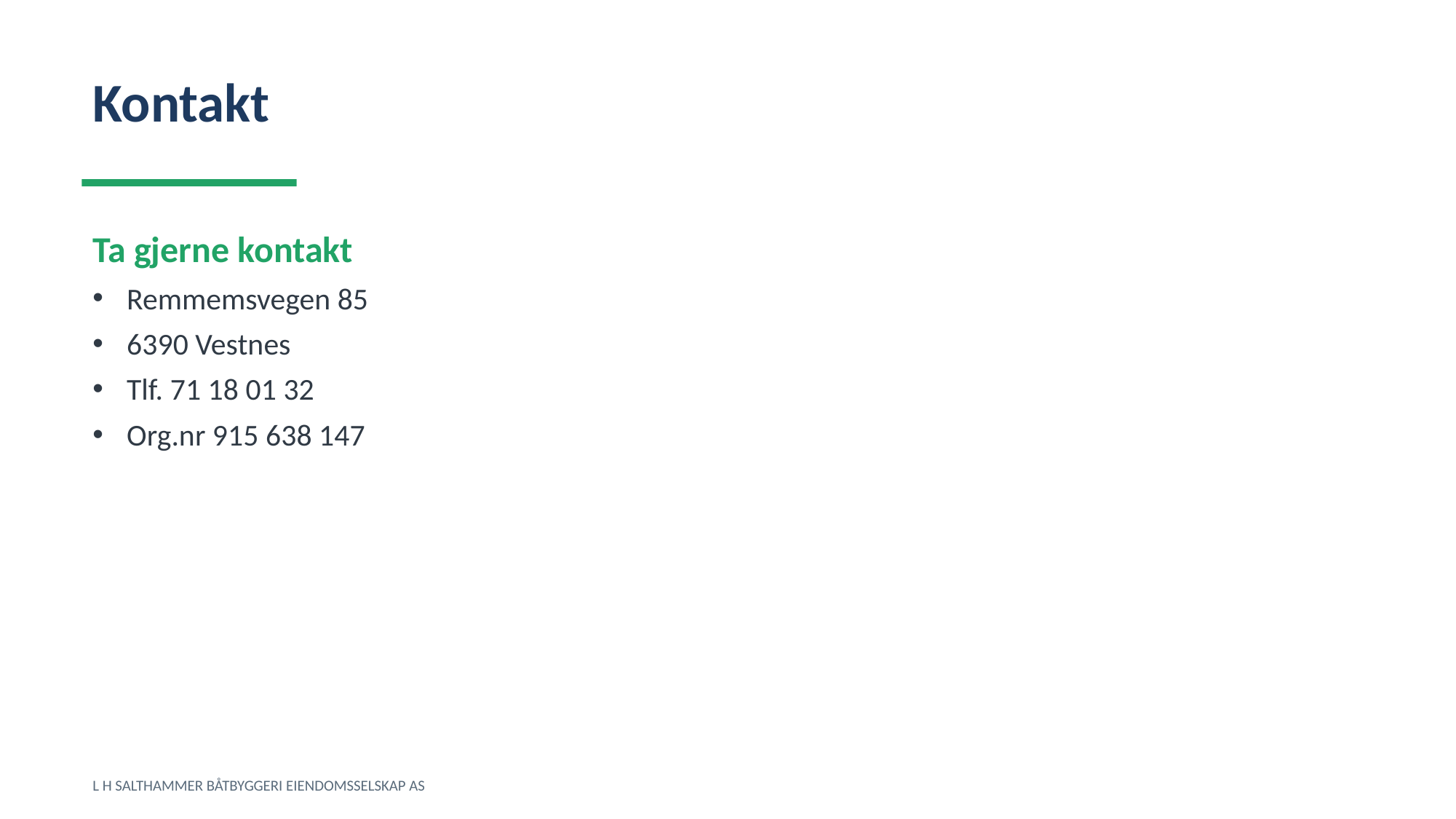

Kontakt

Ta gjerne kontakt
Remmemsvegen 85
6390 Vestnes
Tlf. 71 18 01 32
Org.nr 915 638 147
L H SALTHAMMER BÅTBYGGERI EIENDOMSSELSKAP AS